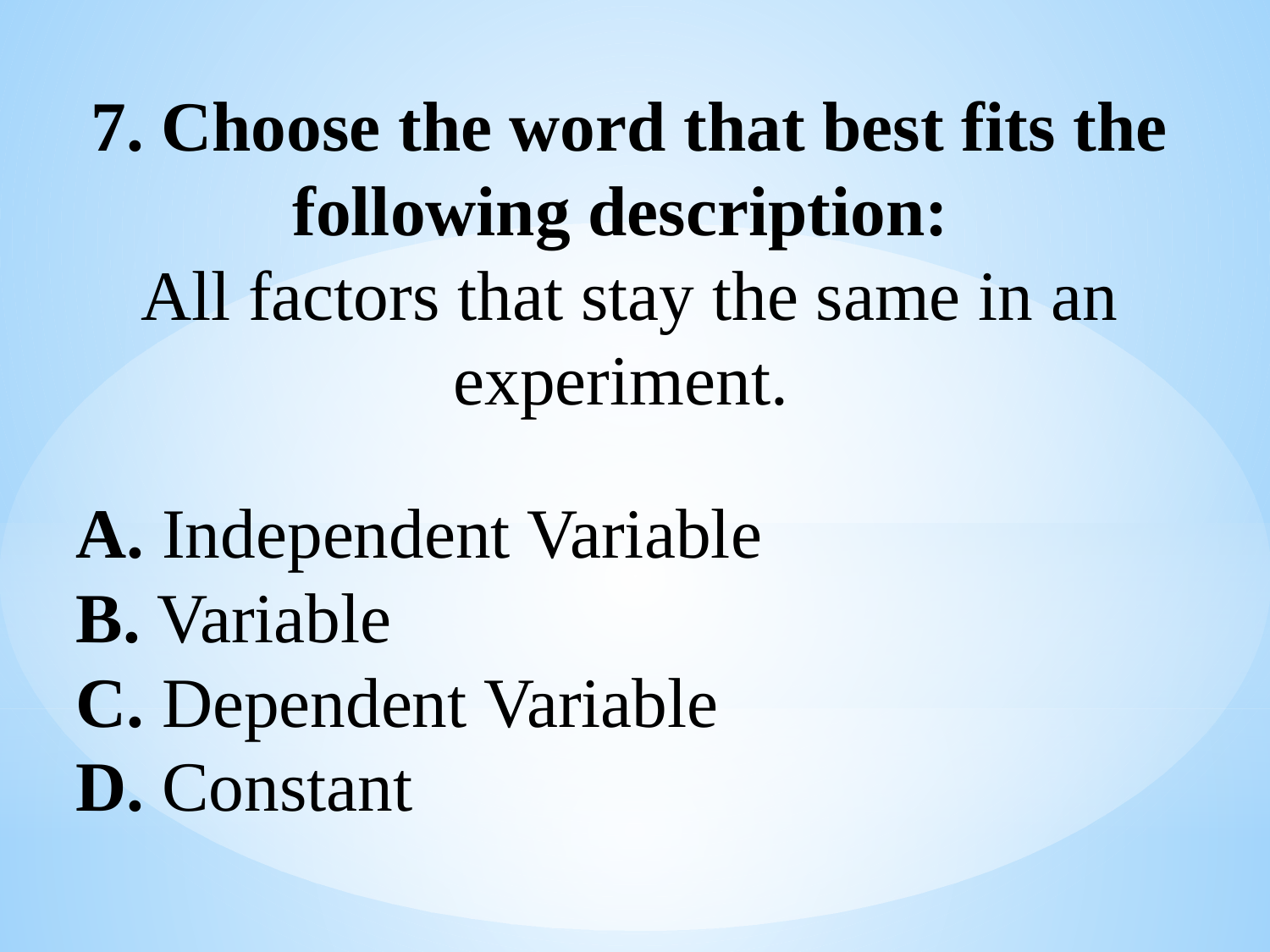

7. Choose the word that best fits the following description:
All factors that stay the same in an experiment.
A. Independent Variable
B. Variable
C. Dependent Variable
D. Constant